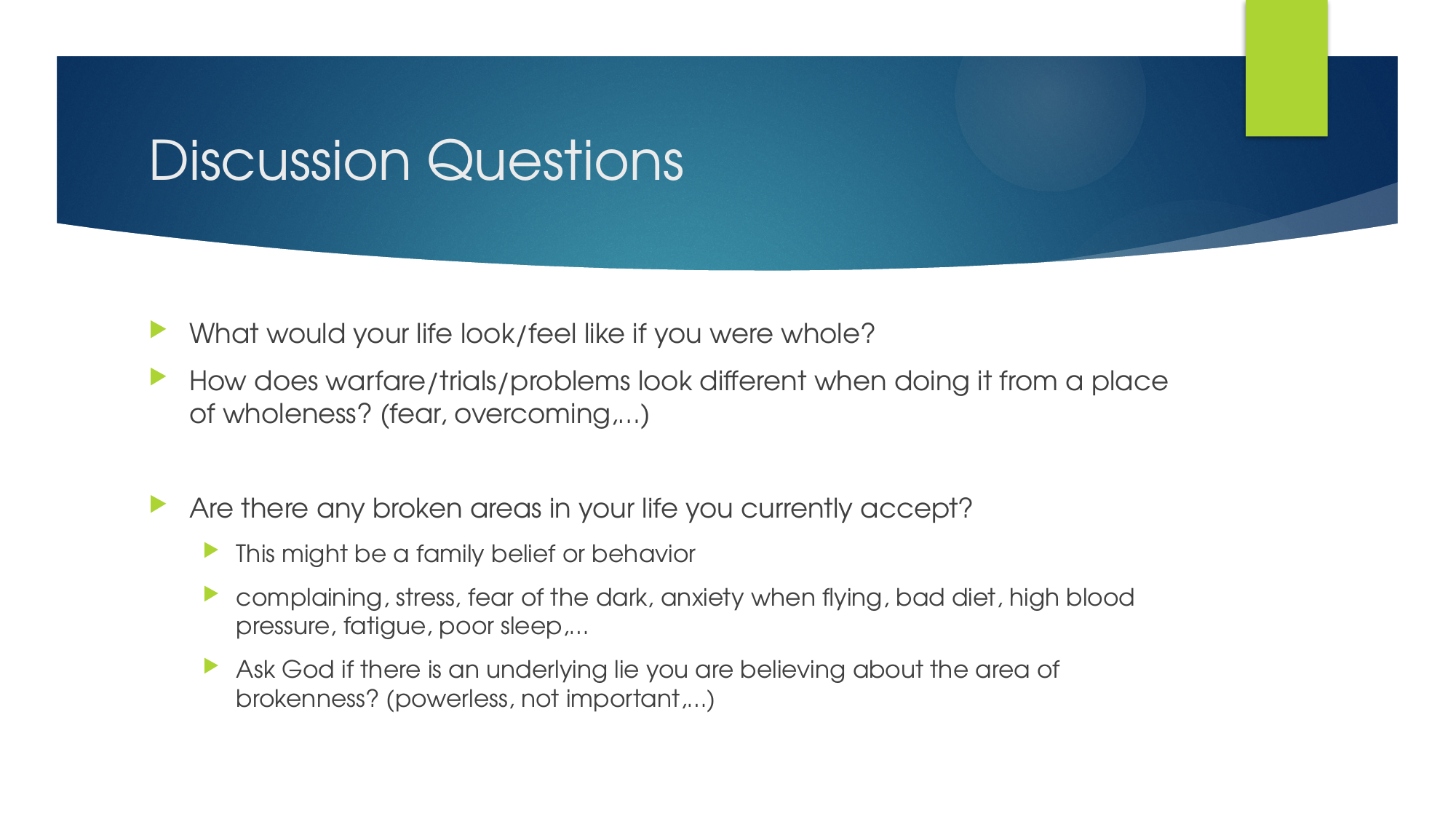

# Discussion Questions
What would your life look/feel like if you were whole?
How does warfare/trials/problems look different when doing it from a place of wholeness? (fear, overcoming,…)

Are there any broken areas in your life you currently accept?
This might be a family belief or behavior
complaining, stress, fear of the dark, anxiety when flying, bad diet, high blood pressure, fatigue, poor sleep,…
Ask God if there is an underlying lie you are believing about the area of brokenness? (powerless, not important,…)